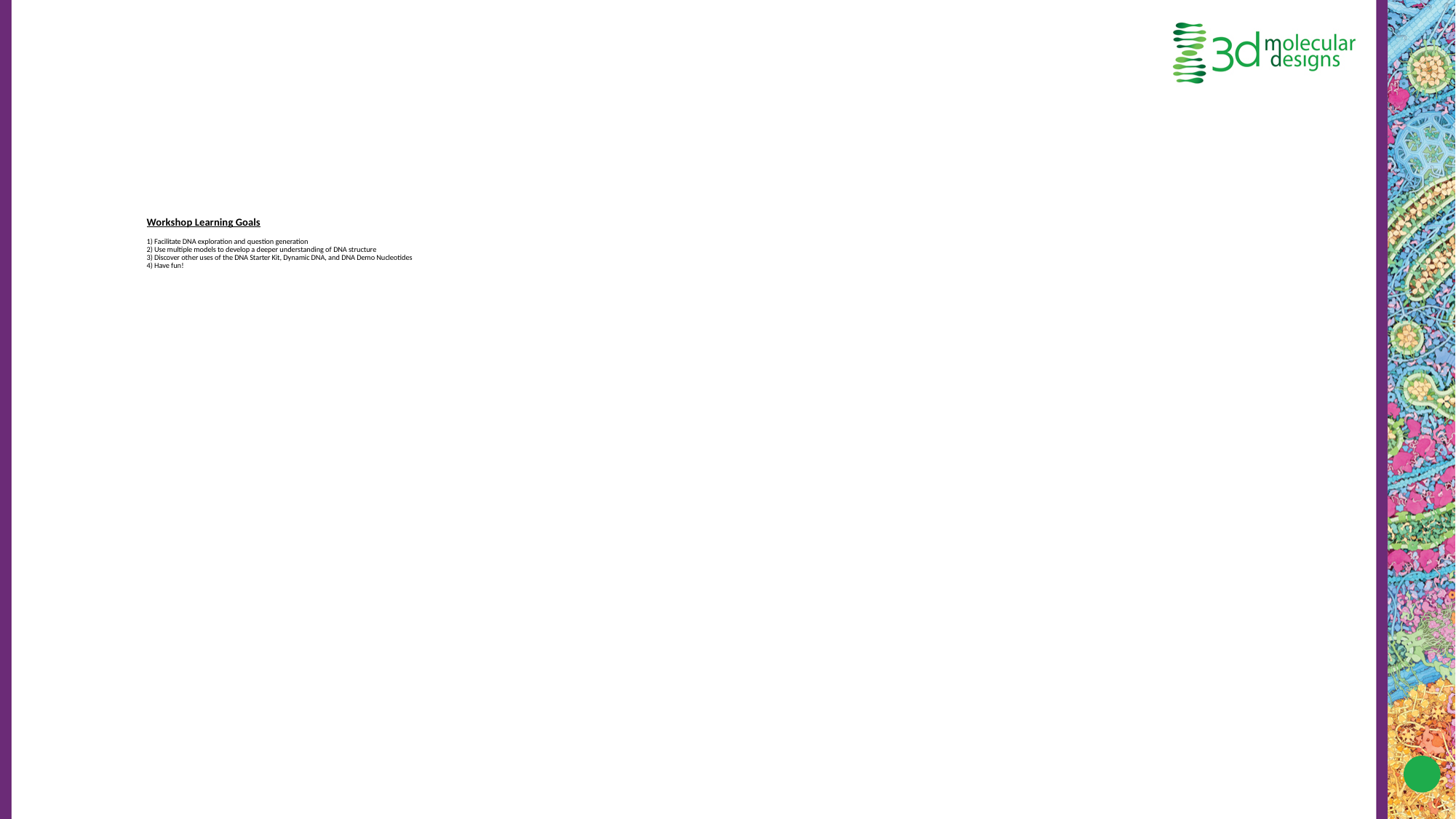

# Workshop Learning Goals 1) Facilitate DNA exploration and question generation 2) Use multiple models to develop a deeper understanding of DNA structure 3) Discover other uses of the DNA Starter Kit, Dynamic DNA, and DNA Demo Nucleotides 4) Have fun!